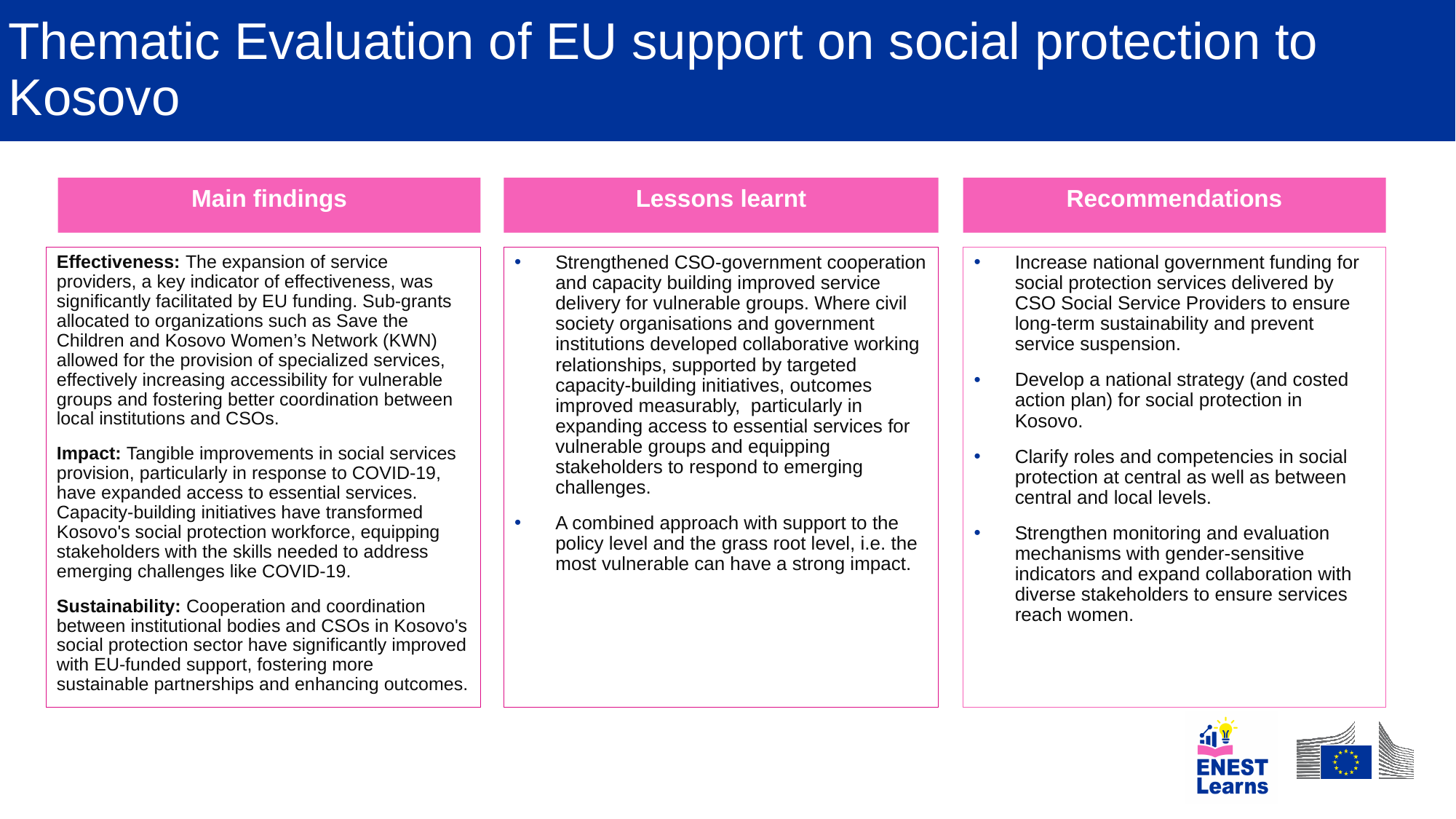

Thematic Evaluation of EU support on social protection to Kosovo
Main findings
Lessons learnt
Recommendations
Effectiveness: The expansion of service providers, a key indicator of effectiveness, was significantly facilitated by EU funding. Sub-grants allocated to organizations such as Save the Children and Kosovo Women’s Network (KWN) allowed for the provision of specialized services, effectively increasing accessibility for vulnerable groups and fostering better coordination between local institutions and CSOs.
Impact: Tangible improvements in social services provision, particularly in response to COVID-19, have expanded access to essential services. Capacity-building initiatives have transformed Kosovo's social protection workforce, equipping stakeholders with the skills needed to address emerging challenges like COVID-19.
Sustainability: Cooperation and coordination between institutional bodies and CSOs in Kosovo's social protection sector have significantly improved with EU-funded support, fostering more sustainable partnerships and enhancing outcomes.
Increase national government funding for social protection services delivered by CSO Social Service Providers to ensure long-term sustainability and prevent service suspension.
Develop a national strategy (and costed action plan) for social protection in Kosovo.
Clarify roles and competencies in social protection at central as well as between central and local levels.
Strengthen monitoring and evaluation mechanisms with gender-sensitive indicators and expand collaboration with diverse stakeholders to ensure services reach women.
Strengthened CSO-government cooperation and capacity building improved service delivery for vulnerable groups. Where civil society organisations and government institutions developed collaborative working relationships, supported by targeted capacity-building initiatives, outcomes improved measurably,  particularly in expanding access to essential services for vulnerable groups and equipping stakeholders to respond to emerging challenges.
A combined approach with support to the policy level and the grass root level, i.e. the most vulnerable can have a strong impact.